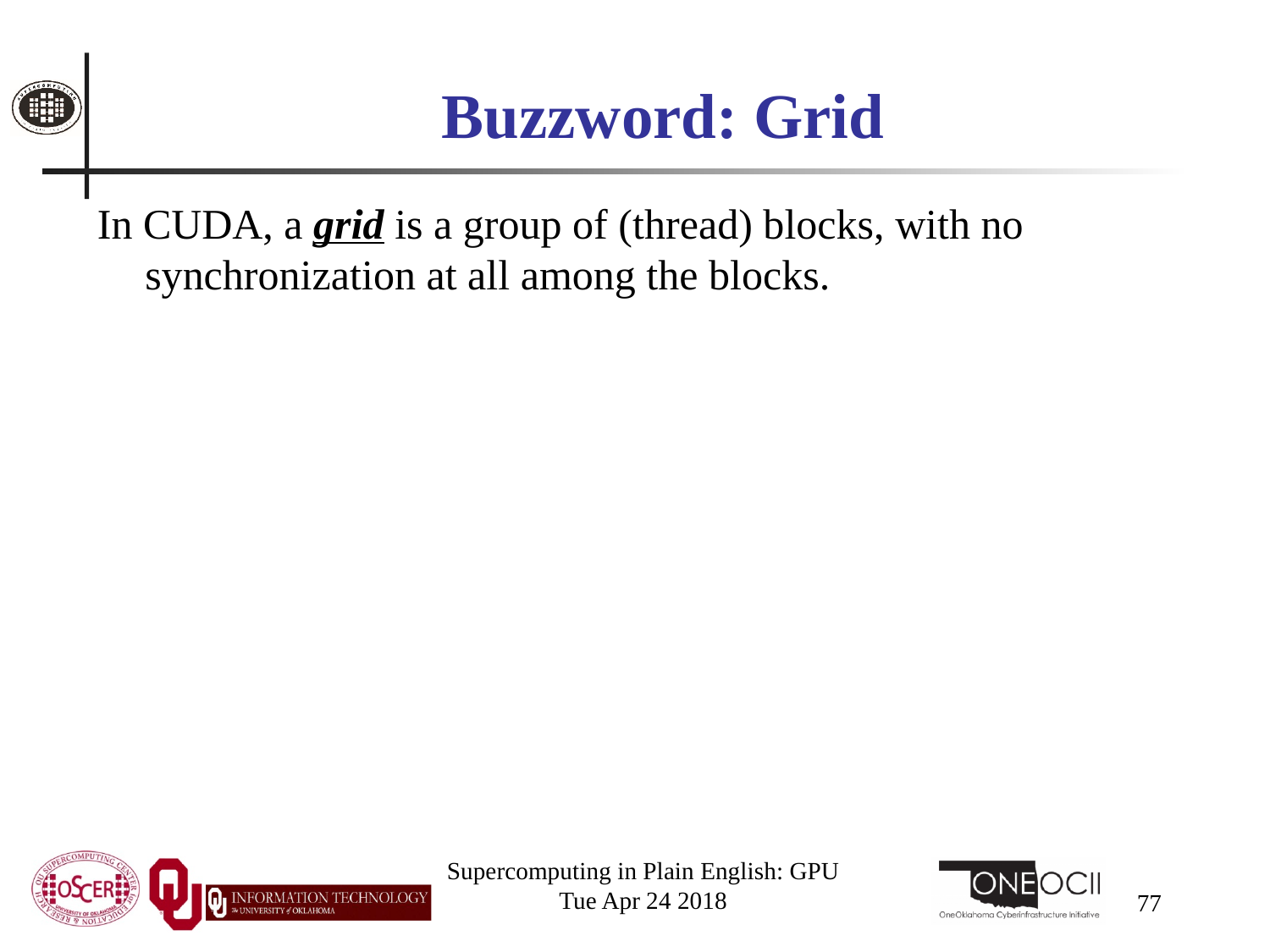

# Buzzword: Grid
In CUDA, a grid is a group of (thread) blocks, with no synchronization at all among the blocks.
Supercomputing in Plain English: GPU
Tue Apr 24 2018
77